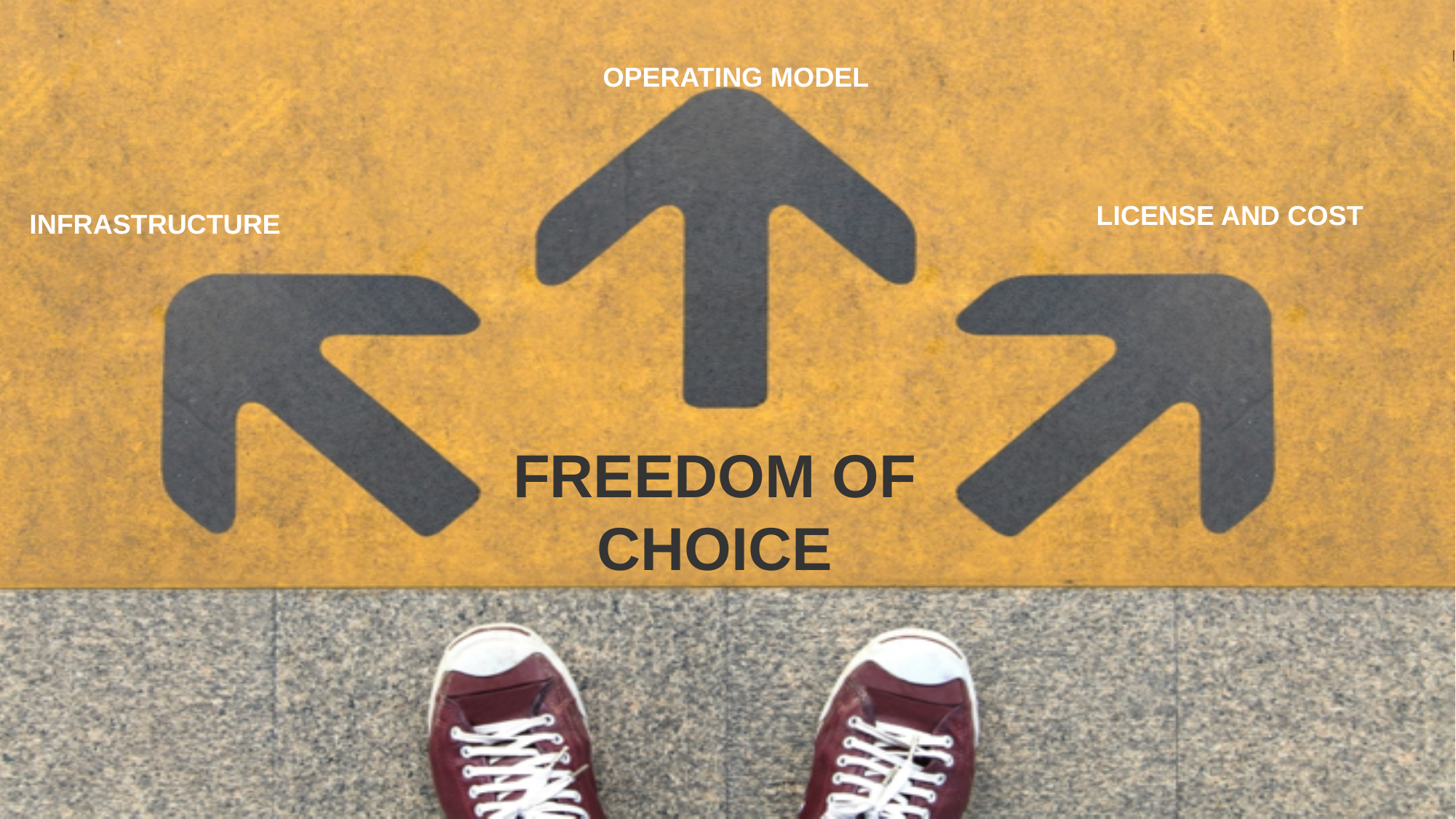

|
OPERATING MODEL
LICENSE AND COST
INFRASTRUCTURE
FREEDOM OF CHOICE